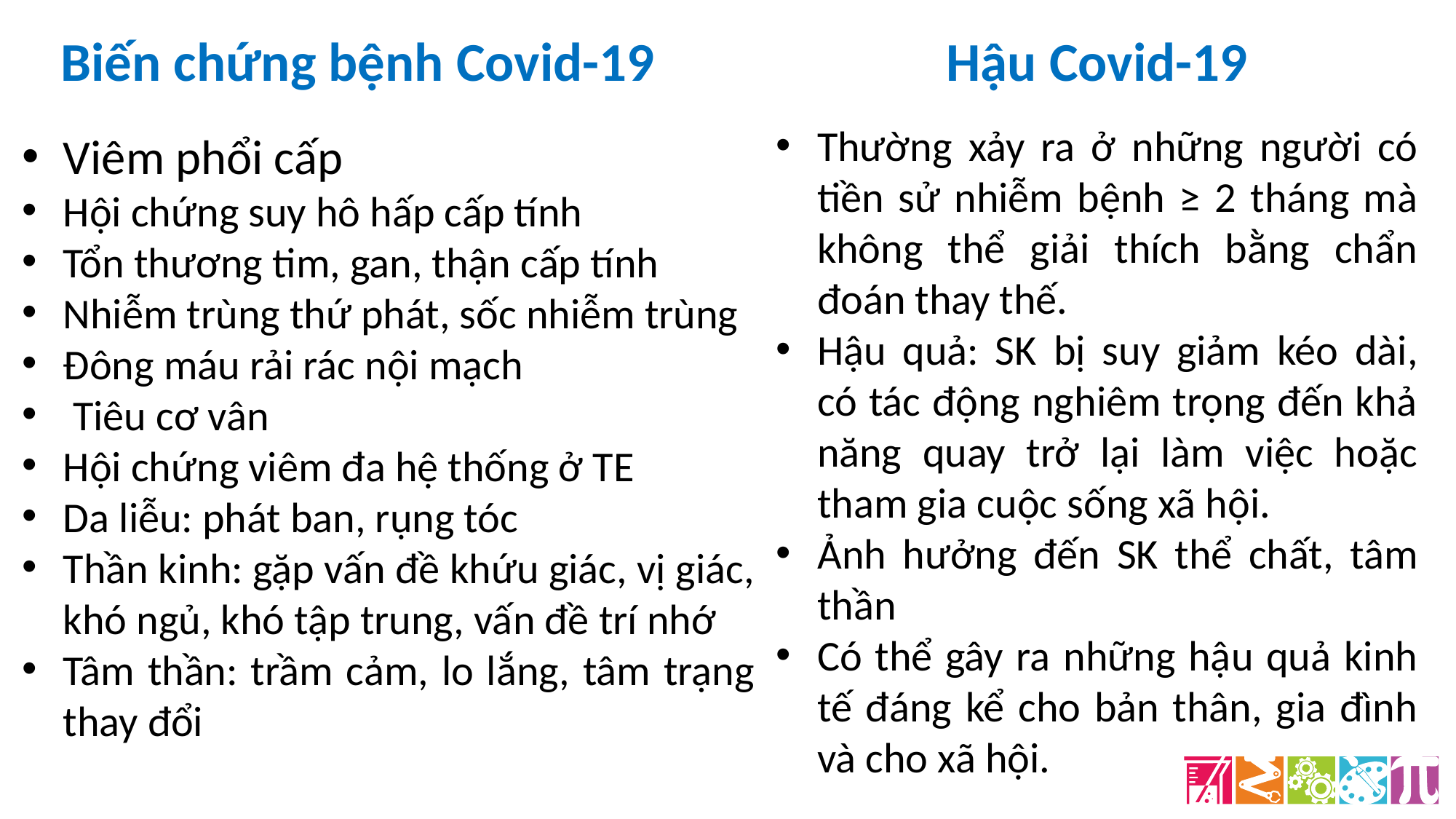

Hậu Covid-19
Biến chứng bệnh Covid-19
Thường xảy ra ở những người có tiền sử nhiễm bệnh ≥ 2 tháng mà không thể giải thích bằng chẩn đoán thay thế.
Hậu quả: SK bị suy giảm kéo dài, có tác động nghiêm trọng đến khả năng quay trở lại làm việc hoặc tham gia cuộc sống xã hội.
Ảnh hưởng đến SK thể chất, tâm thần
Có thể gây ra những hậu quả kinh tế đáng kể cho bản thân, gia đình và cho xã hội.
Viêm phổi cấp
Hội chứng suy hô hấp cấp tính
Tổn thương tim, gan, thận cấp tính
Nhiễm trùng thứ phát, sốc nhiễm trùng
Đông máu rải rác nội mạch
 Tiêu cơ vân
Hội chứng viêm đa hệ thống ở TE
Da liễu: phát ban, rụng tóc
Thần kinh: gặp vấn đề khứu giác, vị giác, khó ngủ, khó tập trung, vấn đề trí nhớ
Tâm thần: trầm cảm, lo lắng, tâm trạng thay đổi